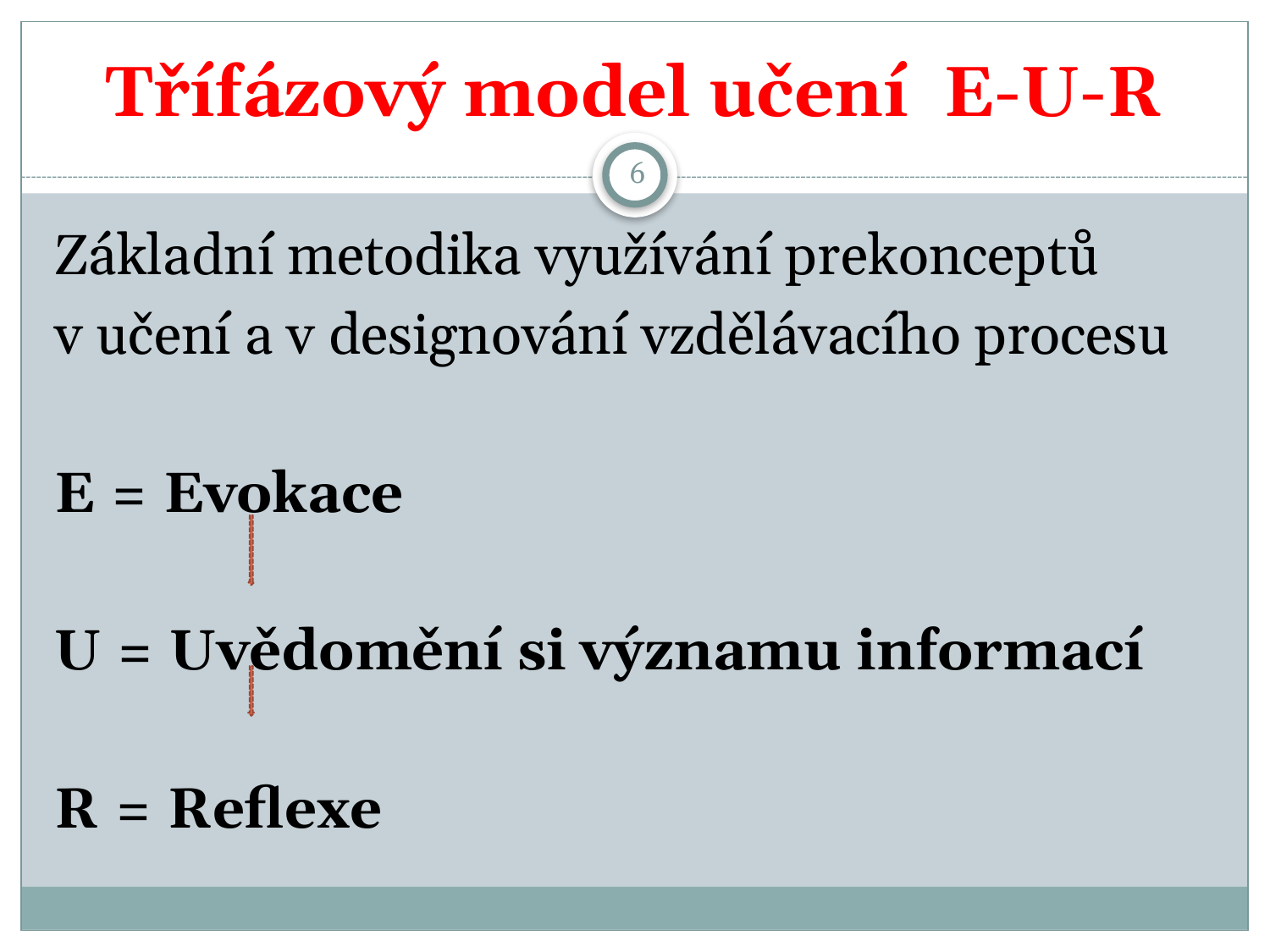

# Třífázový model učení  E-U-R
6
Základní metodika využívání prekonceptů
v učení a v designování vzdělávacího procesu

E = Evokace

U = Uvědomění si významu informací

R = Reflexe